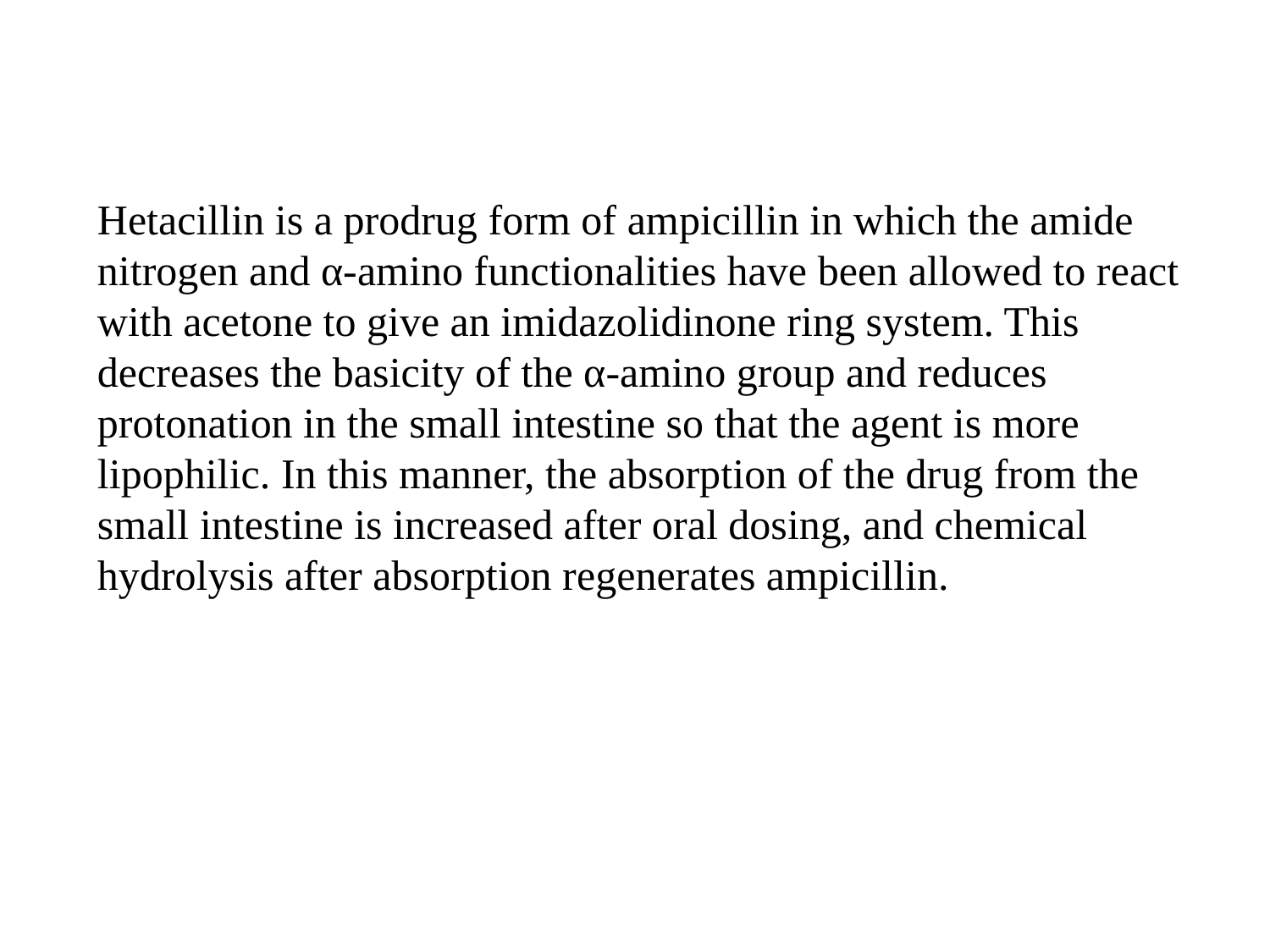

Hetacillin is a prodrug form of ampicillin in which the amide nitrogen and α-amino functionalities have been allowed to react with acetone to give an imidazolidinone ring system. This decreases the basicity of the α-amino group and reduces protonation in the small intestine so that the agent is more lipophilic. In this manner, the absorption of the drug from the small intestine is increased after oral dosing, and chemical hydrolysis after absorption regenerates ampicillin.